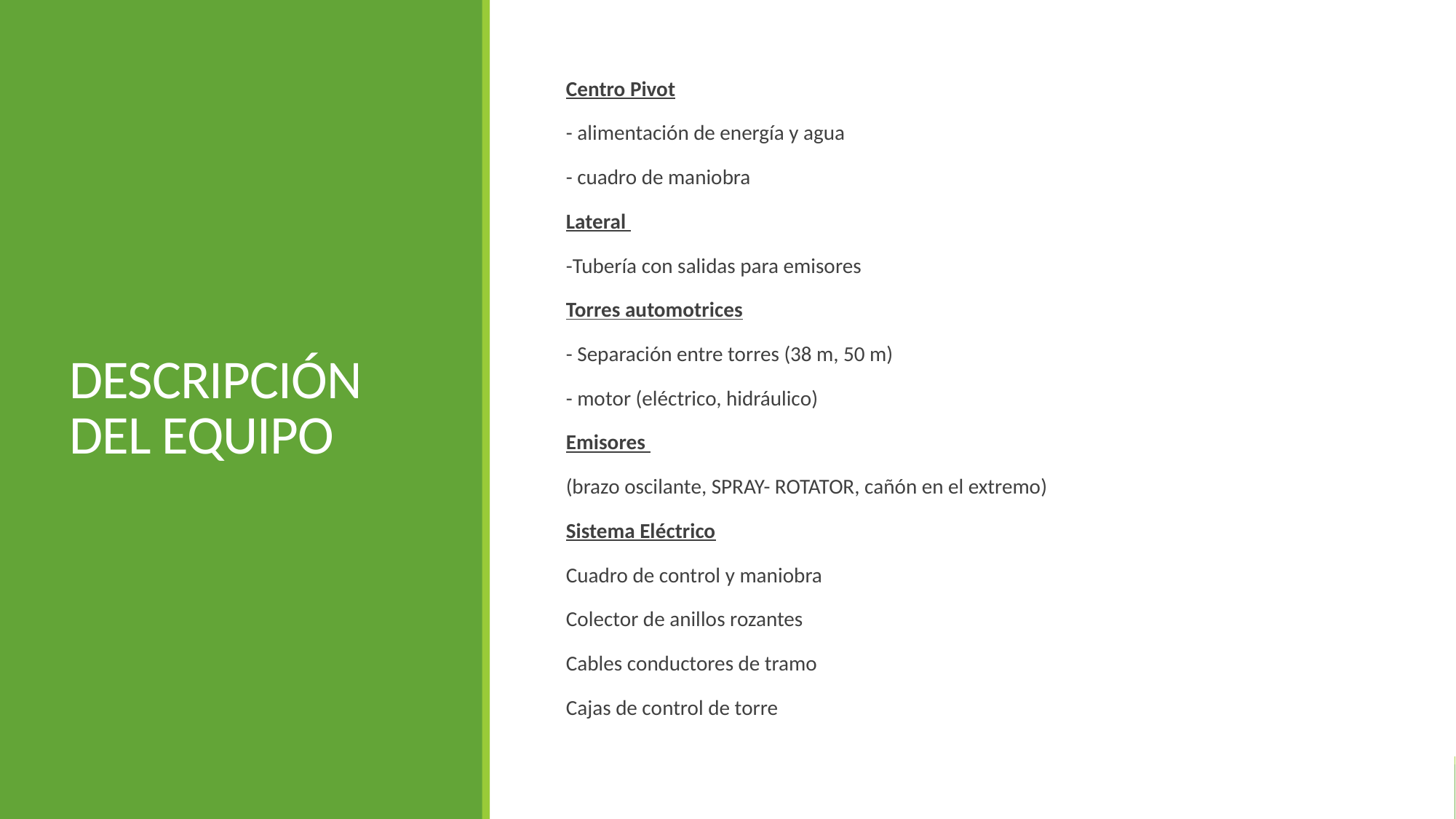

# DESCRIPCIÓN DEL EQUIPO
Centro Pivot
- alimentación de energía y agua
- cuadro de maniobra
Lateral
-Tubería con salidas para emisores
Torres automotrices
- Separación entre torres (38 m, 50 m)
- motor (eléctrico, hidráulico)
Emisores
(brazo oscilante, SPRAY- ROTATOR, cañón en el extremo)
Sistema Eléctrico
Cuadro de control y maniobra
Colector de anillos rozantes
Cables conductores de tramo
Cajas de control de torre